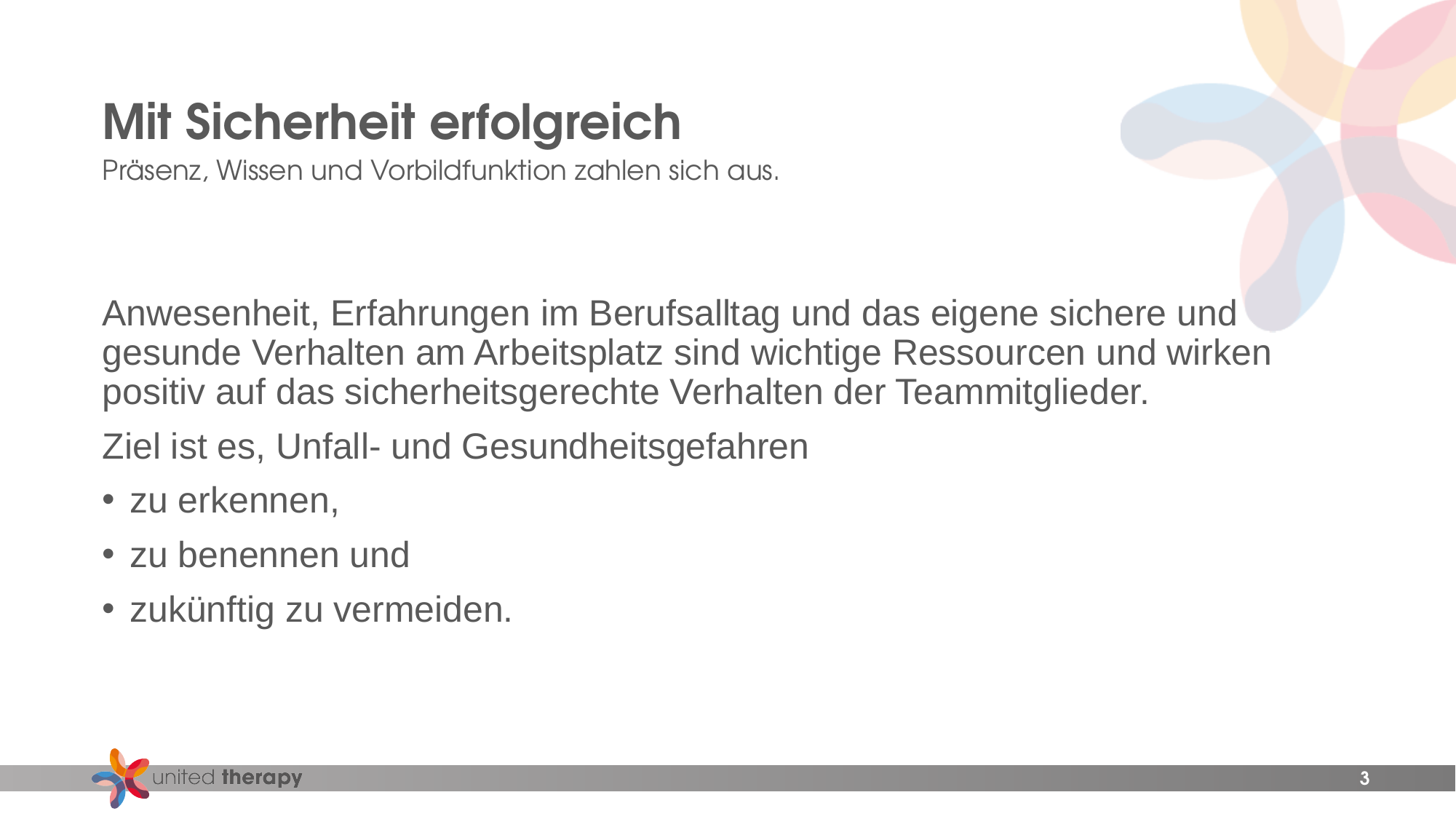

# Mit Sicherheit erfolgreich
Präsenz, Wissen und Vorbildfunktion zahlen sich aus.
Anwesenheit, Erfahrungen im Berufsalltag und das eigene sichere und gesunde Verhalten am Arbeitsplatz sind wichtige Ressourcen und wirken positiv auf das sicherheitsgerechte Verhalten der Teammitglieder.
Ziel ist es, Unfall- und Gesundheitsgefahren
zu erkennen,
zu benennen und
zukünftig zu vermeiden.